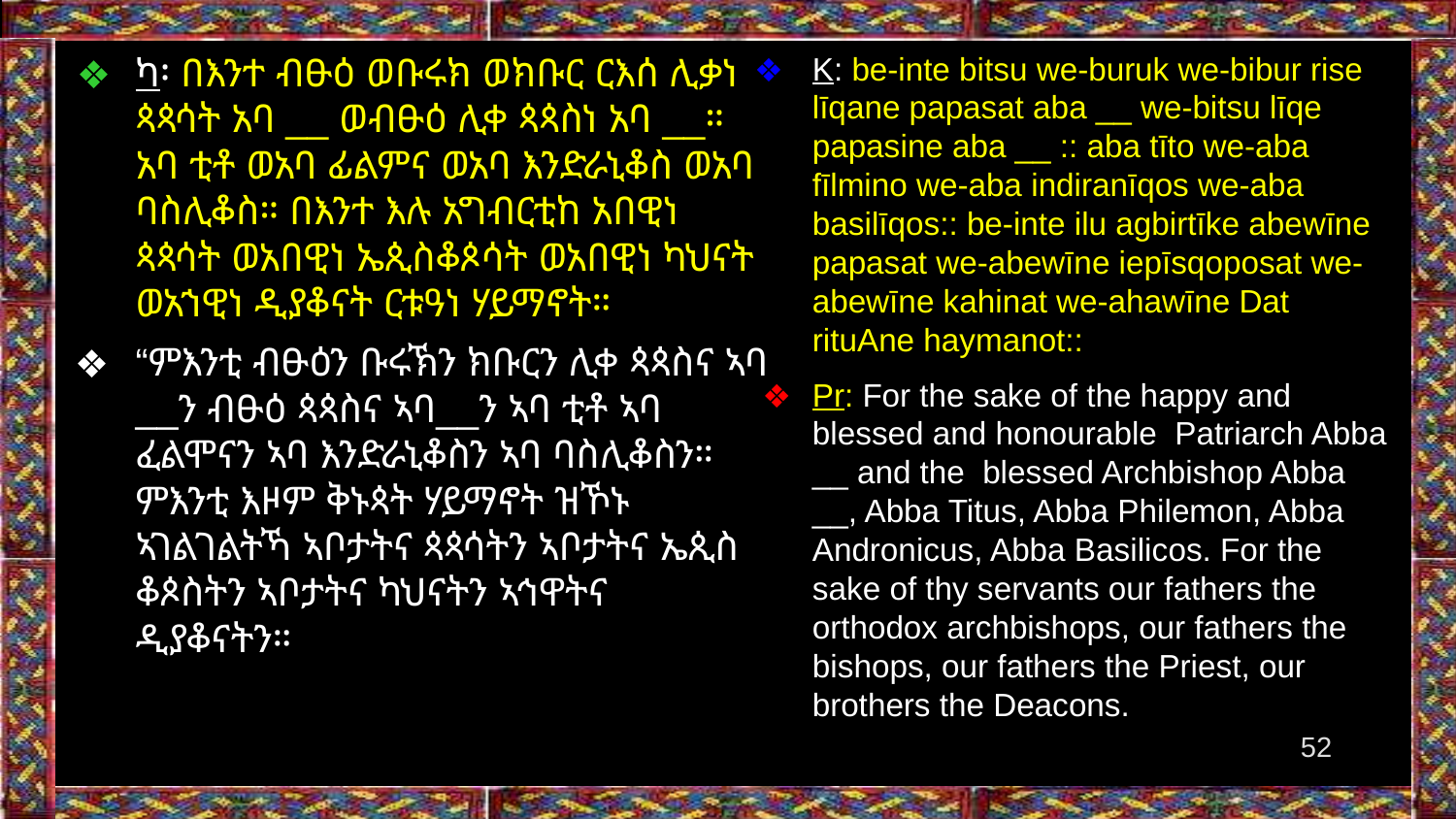

K: be-inte bitsu we-buruk we-bibur rise līqane papasat aba __ we-bitsu līqe papasine aba __ :: aba tīto we-aba fīlmino we-aba indiranīqos we-aba basilīqos:: be-inte ilu agbirtīke abewīne papasat we-abewīne iepīsqoposat we-abewīne kahinat we-ahawīne Dat rituAne haymanot::
Pr: For the sake of the happy and blessed and honourable  Patriarch Abba __ and the  blessed Archbishop Abba __, Abba Titus, Abba Philemon, Abba Andronicus, Abba Basilicos. For the sake of thy servants our fathers the orthodox archbishops, our fathers the bishops, our fathers the Priest, our brothers the Deacons.

ካ፡ በእንተ ብፁዕ ወቡሩክ ወክቡር ርእሰ ሊቃነ ጳጳሳት አባ __ ወብፁዕ ሊቀ ጳጳስነ አባ __። አባ ቲቶ ወአባ ፊልምና ወአባ እንድራኒቆስ ወአባ ባስሊቆስ። በእንተ እሉ አግብርቲከ አበዊነ ጳጳሳት ወአበዊነ ኤጲስቆጶሳት ወአበዊነ ካህናት ወአኀዊነ ዲያቆናት ርቱዓነ ሃይማኖት።
“ምእንቲ ብፁዕን ቡሩኽን ክቡርን ሊቀ ጳጳስና ኣባ __ን ብፁዕ ጳጳስና ኣባ__ን ኣባ ቲቶ ኣባ ፈልሞናን ኣባ እንድራኒቆስን ኣባ ባስሊቆስን። ምእንቲ እዞም ቅኑጳት ሃይማኖት ዝኾኑ ኣገልገልትኻ ኣቦታትና ጳጳሳትን ኣቦታትና ኤጲስ ቆጶስትን ኣቦታትና ካህናትን ኣኅዋትና ዲያቆናትን።

52